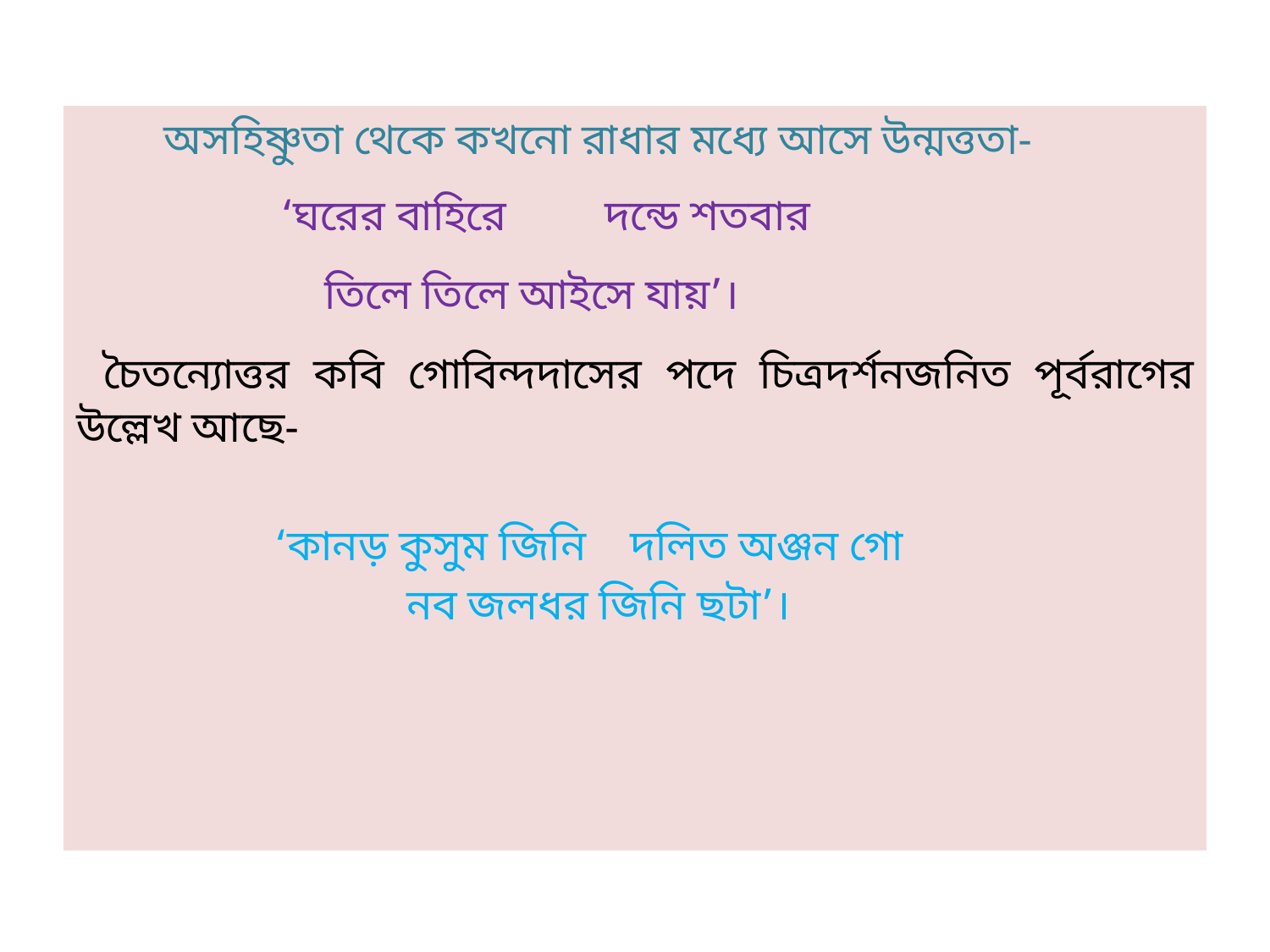

অসহিষ্ণুতা থেকে কখনো রাধার মধ্যে আসে উন্মত্ততা-
              ‘ঘরের বাহিরে         দন্ডে শতবার
                 তিলে তিলে আইসে যায়’।
 চৈতন্যোত্তর কবি গোবিন্দদাসের পদে চিত্রদর্শনজনিত পূর্বরাগের উল্লেখ আছে-

                  ‘কানড় কুসুম জিনি    দলিত অঞ্জন গো
                              নব জলধর জিনি ছটা’।